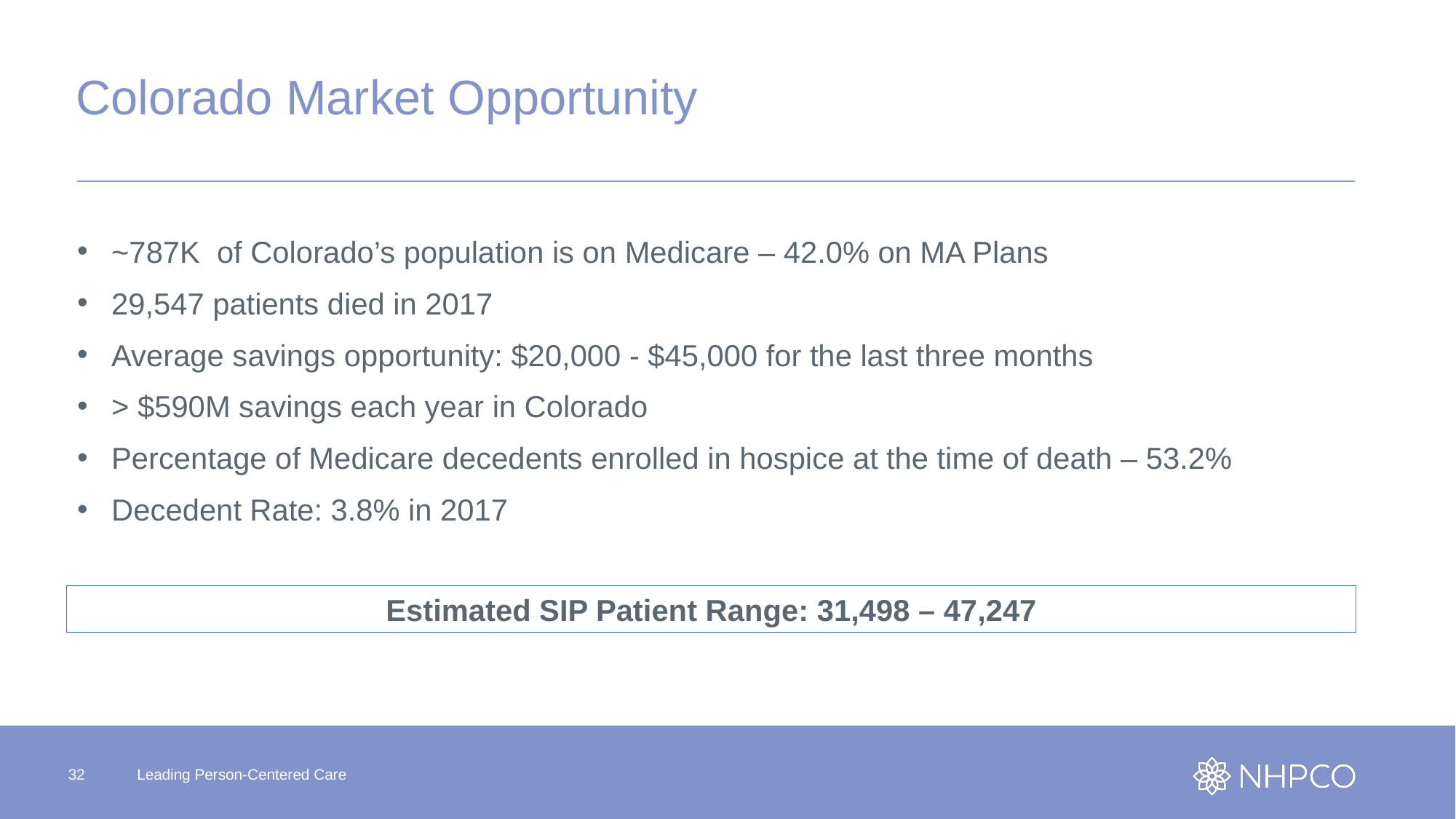

# Colorado Market Opportunity

~787K  of Colorado’s population is on Medicare – 42.0% on MA Plans
29,547 patients died in 2017
Average savings opportunity: $20,000 - $45,000 for the last three months
> $590M savings each year in Colorado
Percentage of Medicare decedents enrolled in hospice at the time of death – 53.2%
Decedent Rate: 3.8% in 2017
Estimated SIP Patient Range: 31,498 – 47,247
32
Leading Person-Centered Care